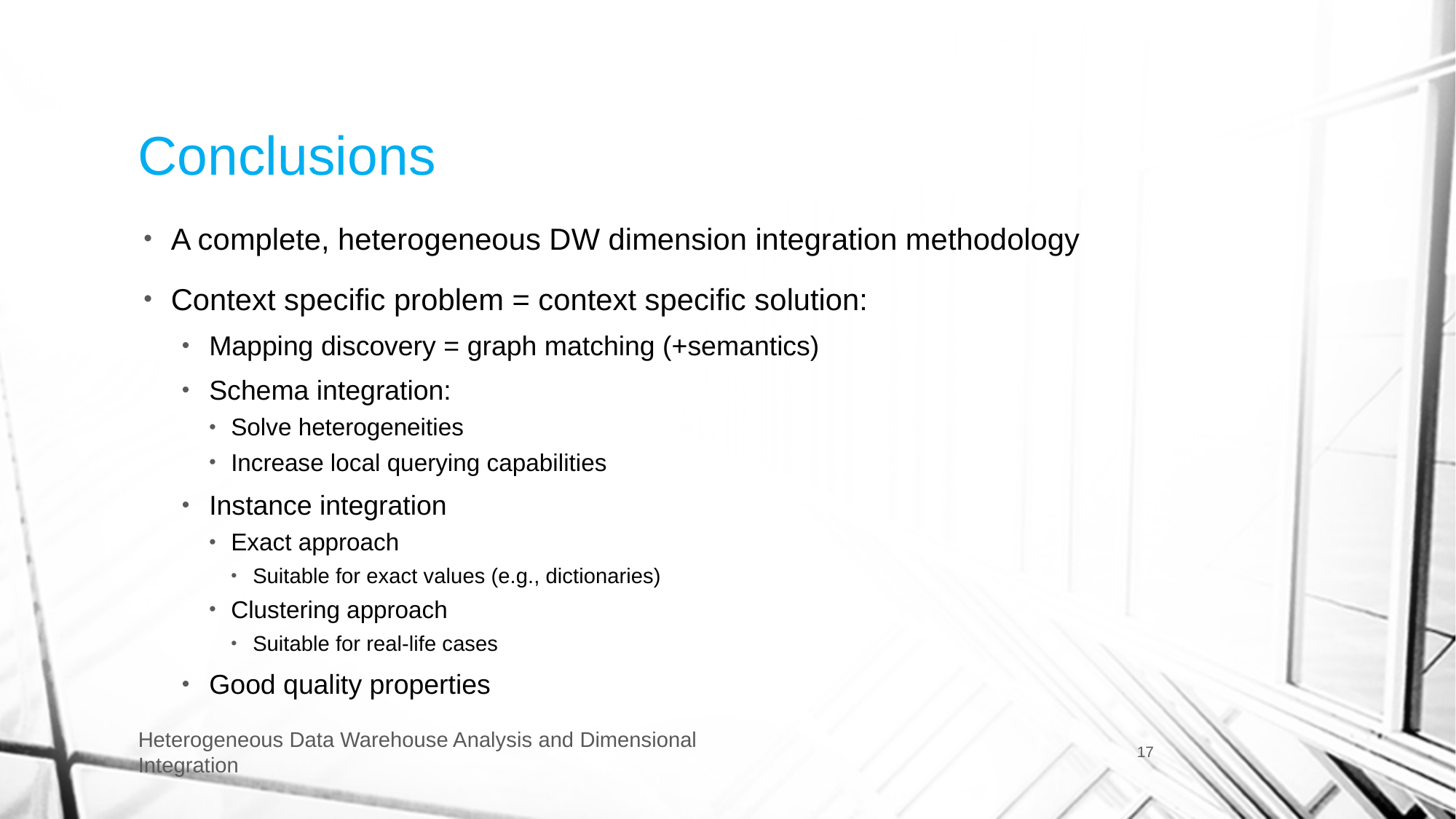

# Conclusions
A complete, heterogeneous DW dimension integration methodology
Context specific problem = context specific solution:
Mapping discovery = graph matching (+semantics)
Schema integration:
Solve heterogeneities
Increase local querying capabilities
Instance integration
Exact approach
Suitable for exact values (e.g., dictionaries)
Clustering approach
Suitable for real-life cases
Good quality properties

Heterogeneous Data Warehouse Analysis and Dimensional Integration
17